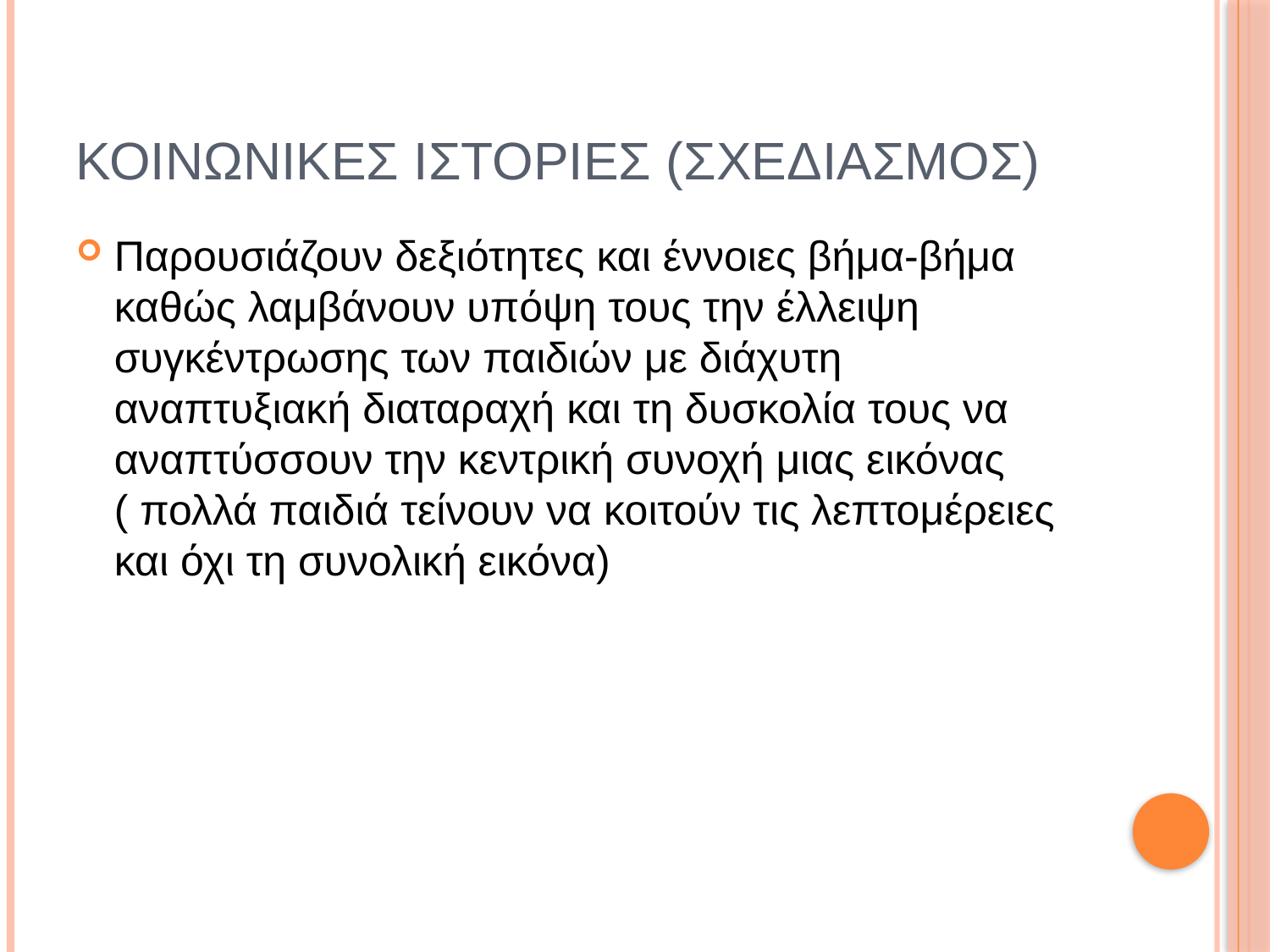

# Κοινωνικεσ ιστοριεσ (σχεδιασμοσ)
Παρουσιάζουν δεξιότητες και έννοιες βήμα-βήμα καθώς λαμβάνουν υπόψη τους την έλλειψη συγκέντρωσης των παιδιών με διάχυτη αναπτυξιακή διαταραχή και τη δυσκολία τους να αναπτύσσουν την κεντρική συνοχή μιας εικόνας ( πολλά παιδιά τείνουν να κοιτούν τις λεπτομέρειες και όχι τη συνολική εικόνα)